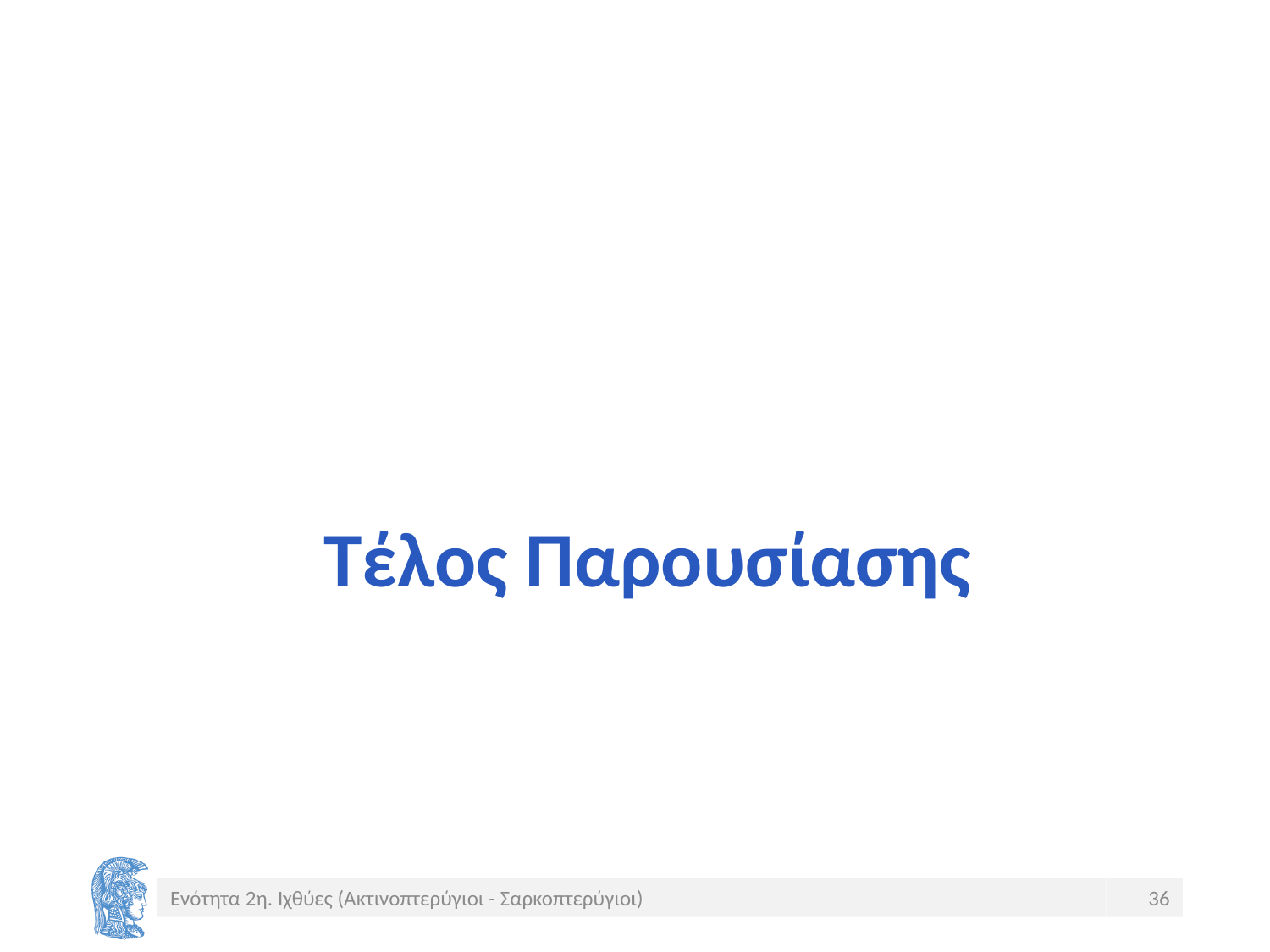

# Τέλος Παρουσίασης
Ενότητα 2η. Ιχθύες (Ακτινοπτερύγιοι - Σαρκοπτερύγιοι)
36